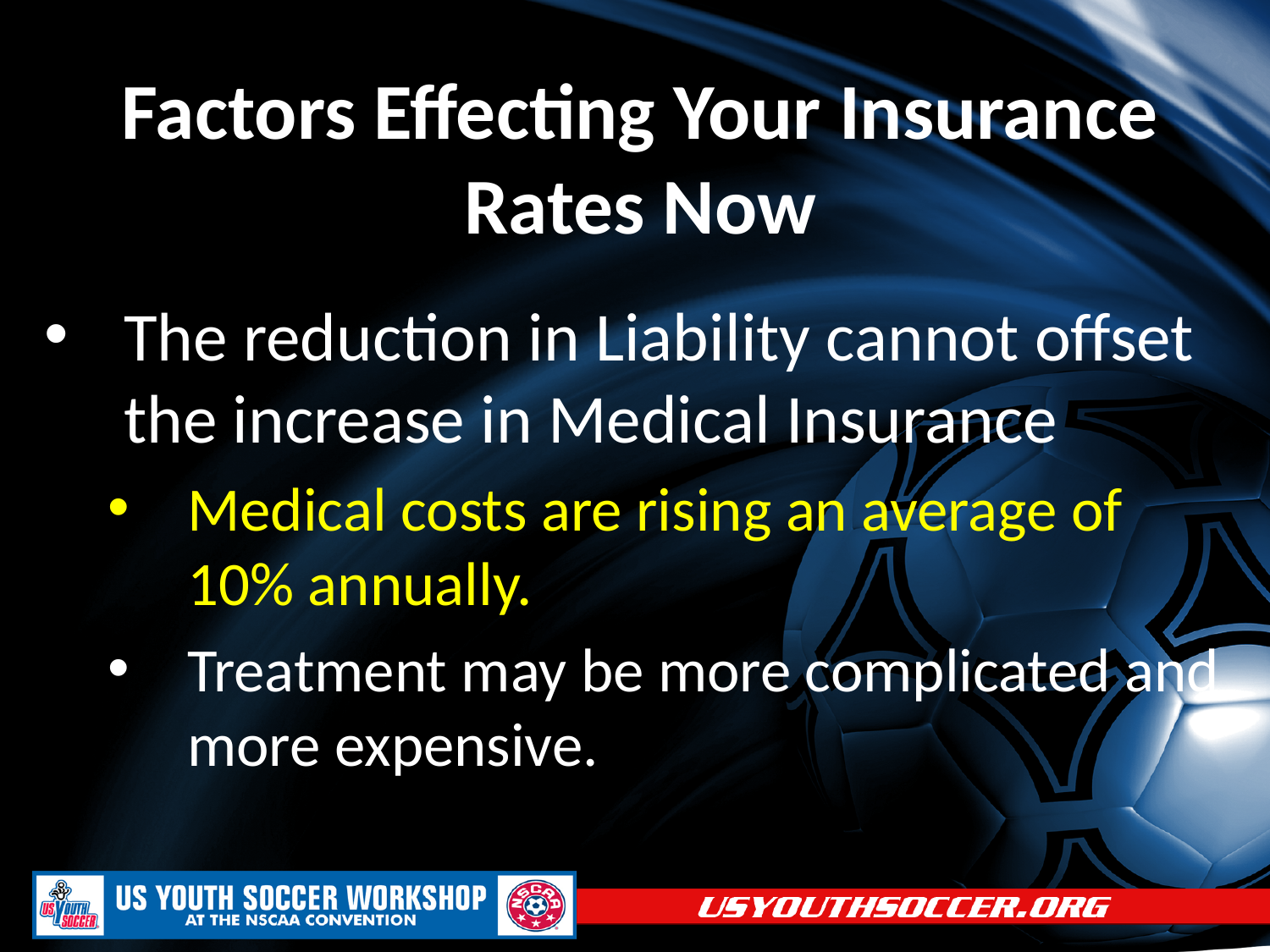

# Factors Effecting Your Insurance Rates Now
The reduction in Liability cannot offset the increase in Medical Insurance
Medical costs are rising an average of 10% annually.
Treatment may be more complicated and more expensive.